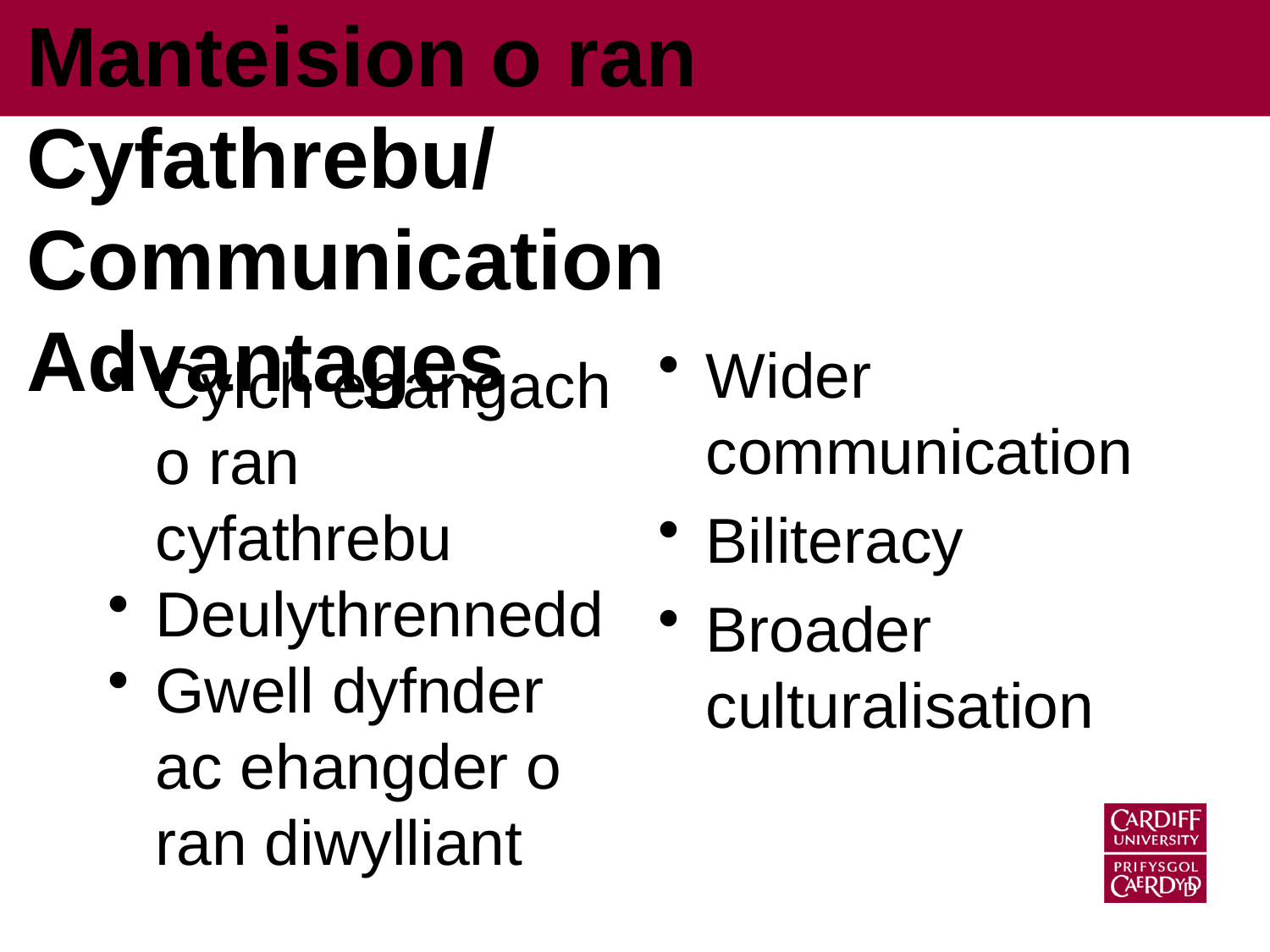

# Manteision o ran Cyfathrebu/ Communication Advantages
Wider communication
Biliteracy
Broader culturalisation
Cylch ehangach o ran cyfathrebu
Deulythrennedd
Gwell dyfnder ac ehangder o ran diwylliant